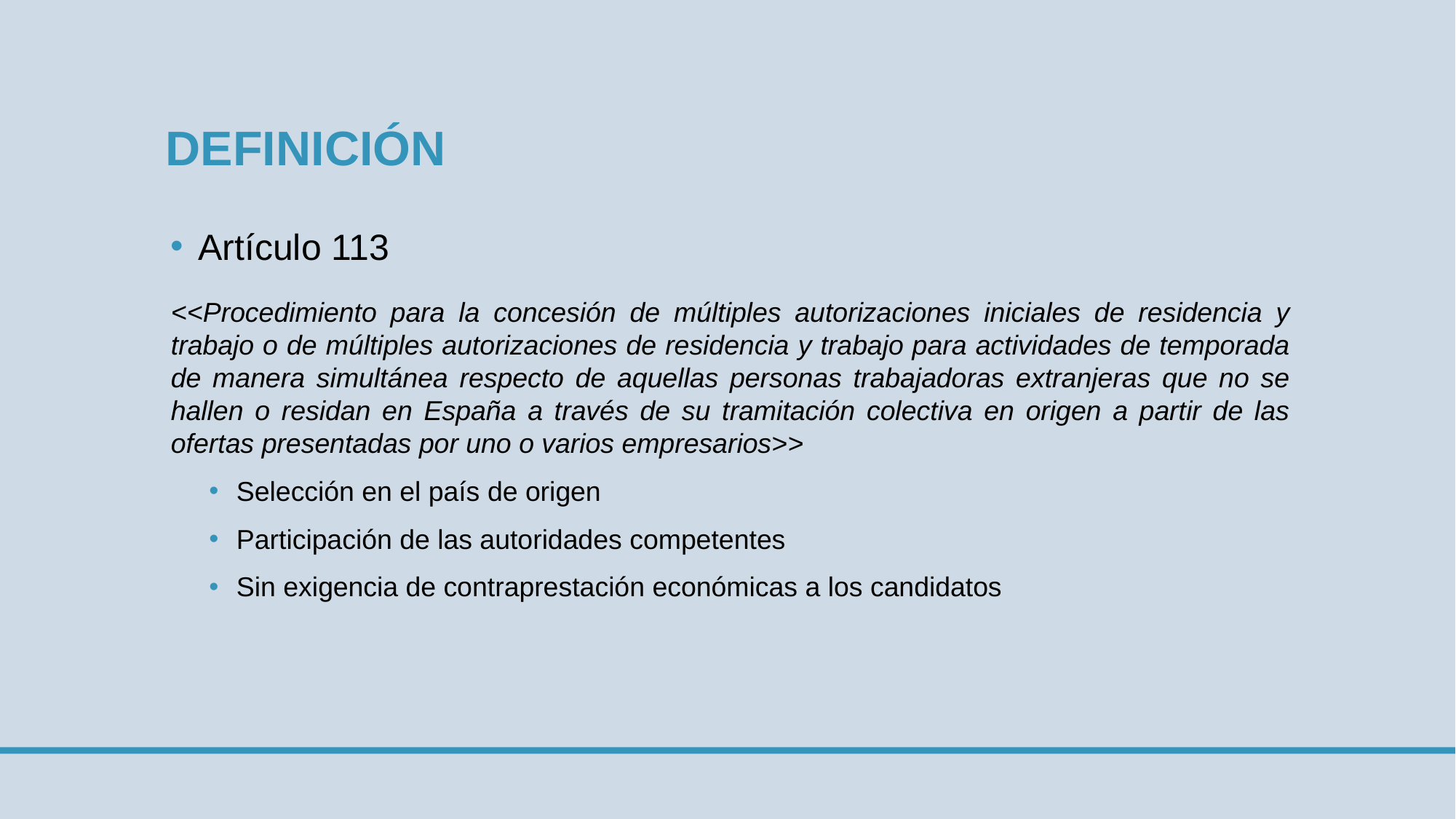

# DEFINICIÓN
Artículo 113
<<Procedimiento para la concesión de múltiples autorizaciones iniciales de residencia y trabajo o de múltiples autorizaciones de residencia y trabajo para actividades de temporada de manera simultánea respecto de aquellas personas trabajadoras extranjeras que no se hallen o residan en España a través de su tramitación colectiva en origen a partir de las ofertas presentadas por uno o varios empresarios>>
Selección en el país de origen
Participación de las autoridades competentes
Sin exigencia de contraprestación económicas a los candidatos